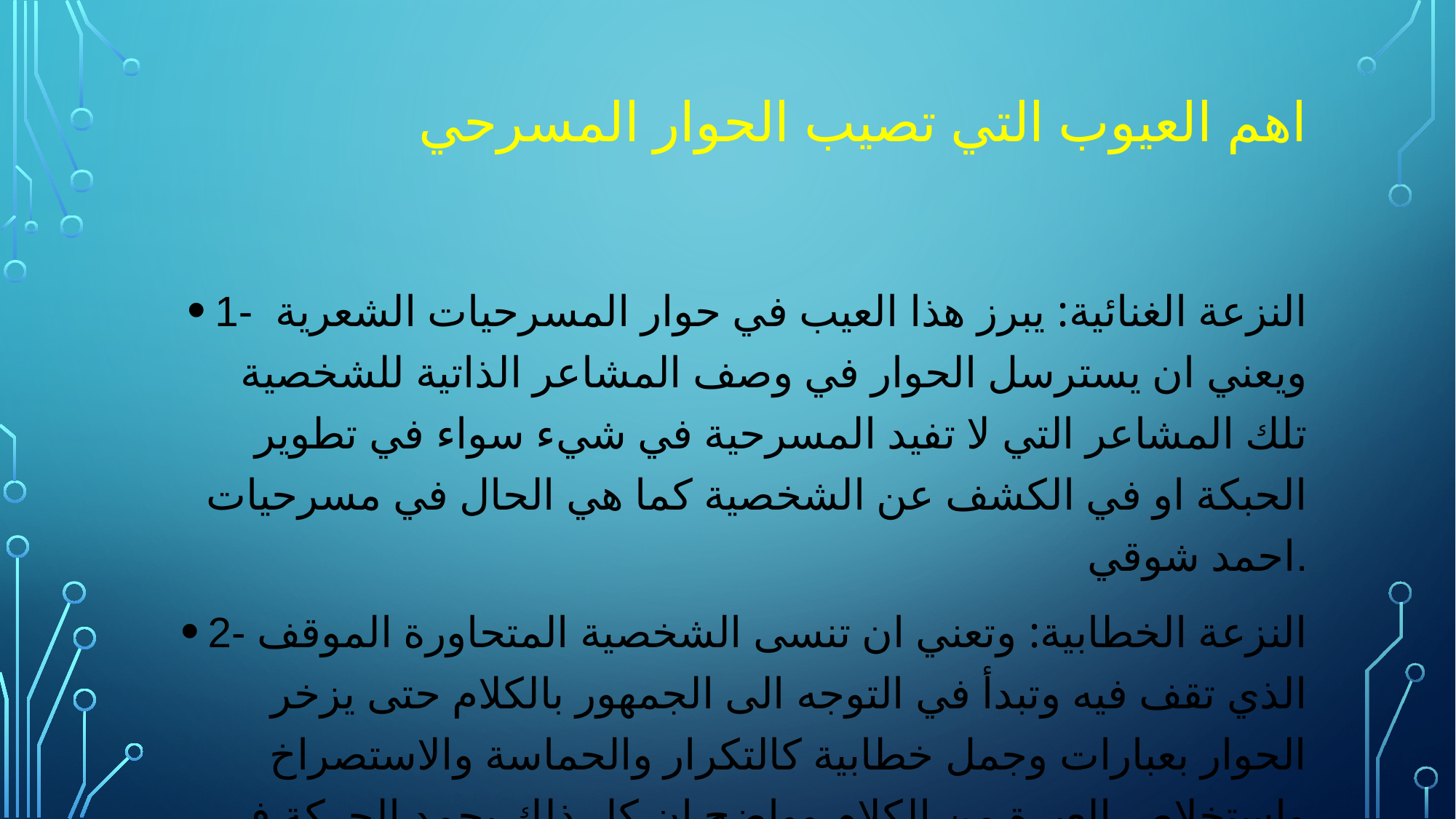

# اهم العيوب التي تصيب الحوار المسرحي
1- النزعة الغنائية: يبرز هذا العيب في حوار المسرحيات الشعرية  ويعني ان يسترسل الحوار في وصف المشاعر الذاتية للشخصية تلك المشاعر التي لا تفيد المسرحية في شيء سواء في تطوير الحبكة او في الكشف عن الشخصية كما هي الحال في مسرحيات احمد شوقي.
2- النزعة الخطابية: وتعني ان تنسى الشخصية المتحاورة الموقف الذي تقف فيه وتبدأ في التوجه الى الجمهور بالكلام حتى يزخر الحوار بعبارات وجمل خطابية كالتكرار والحماسة والاستصراخ واستخلاص العبرة من الكلام وواضح ان كل ذلك يجمد الحركة في المسرحية.